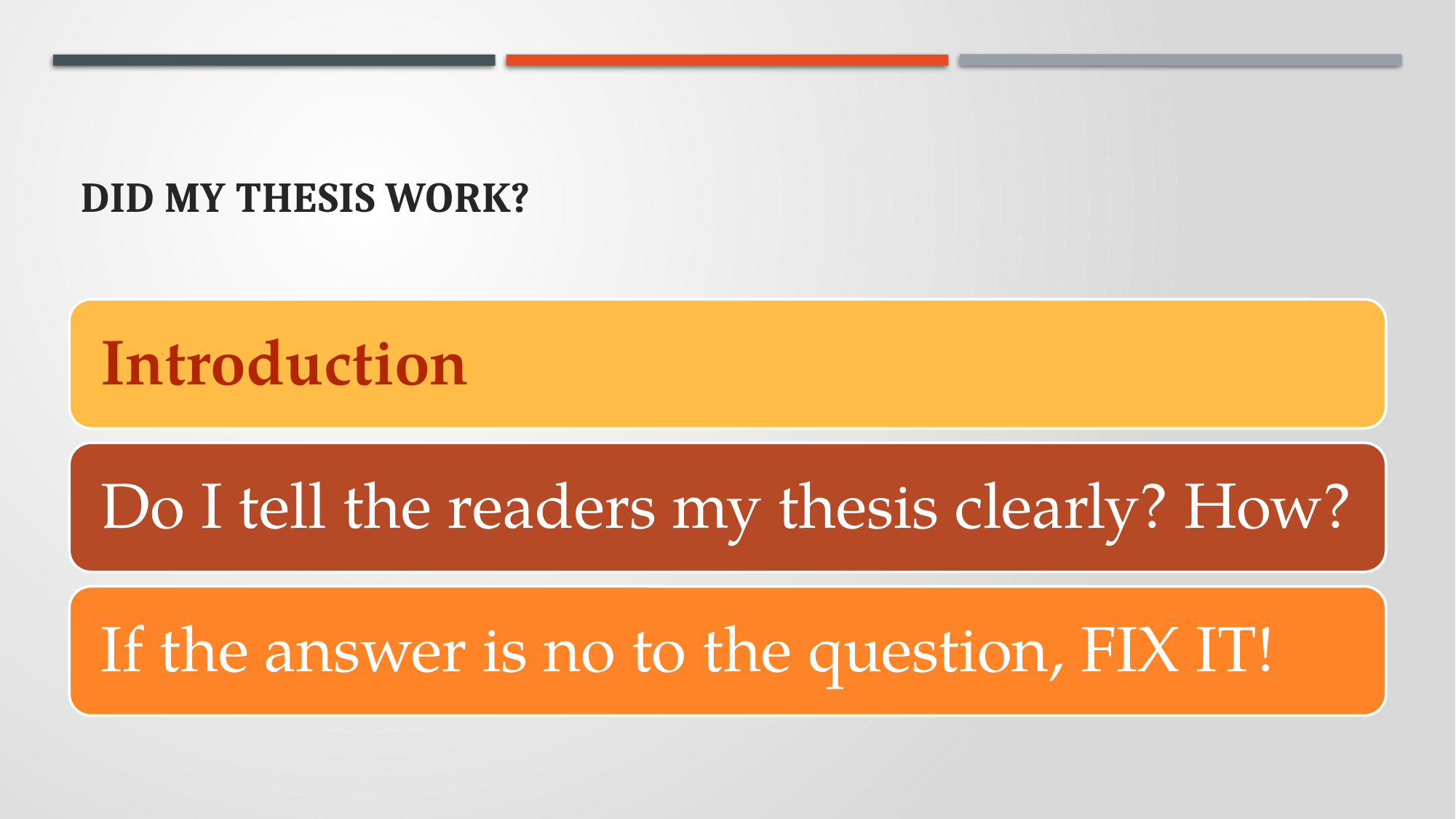

# Did My Thesis Work?
Introduction
Do I tell the readers my thesis clearly? How?
If the answer is no to the question, FIX IT!